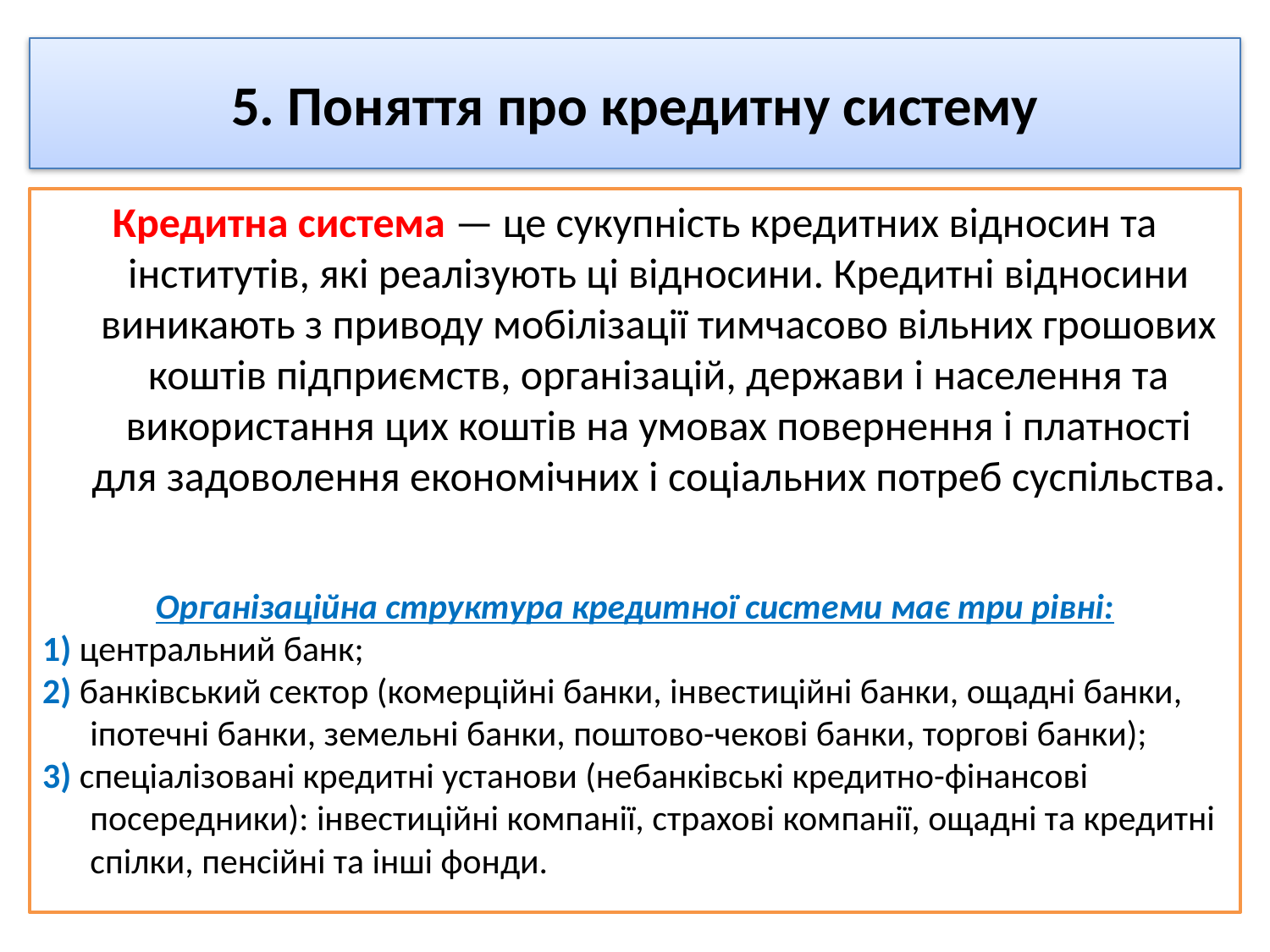

# 5. Поняття про кредитну систему
Кредитна система — це сукупність кредитних відносин та інститутів, які реалізують ці відносини. Кредитні відносини виникають з приводу мобілізації тимчасово вільних грошових коштів підприємств, організацій, держави і населення та використання цих коштів на умовах повернення і платності для задоволення економічних і соціальних потреб суспільства.

Організаційна структура кредитної системи має три рівні:
1) центральний банк;
2) банківський сектор (комерційні банки, інвестиційні банки, ощадні банки, іпотечні банки, земельні банки, поштово-чекові банки, торгові банки);
3) спеціалізовані кредитні установи (небанківські кредитно-фінансові посередники): інвестиційні компанії, страхові компанії, ощадні та кредитні спілки, пенсійні та інші фонди.